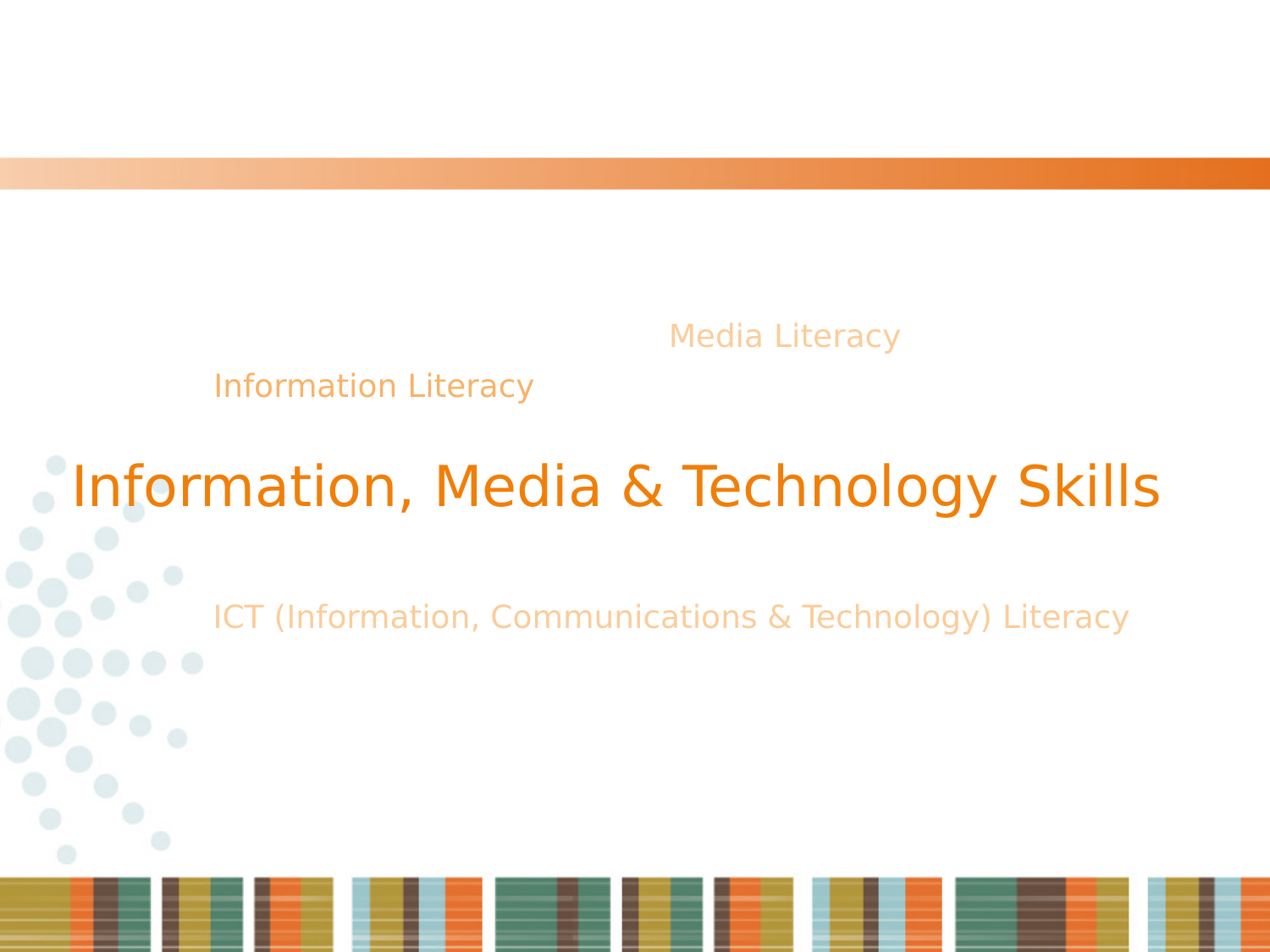

Media Literacy
Information Literacy
Information, Media & Technology Skills
ICT (Information, Communications & Technology) Literacy